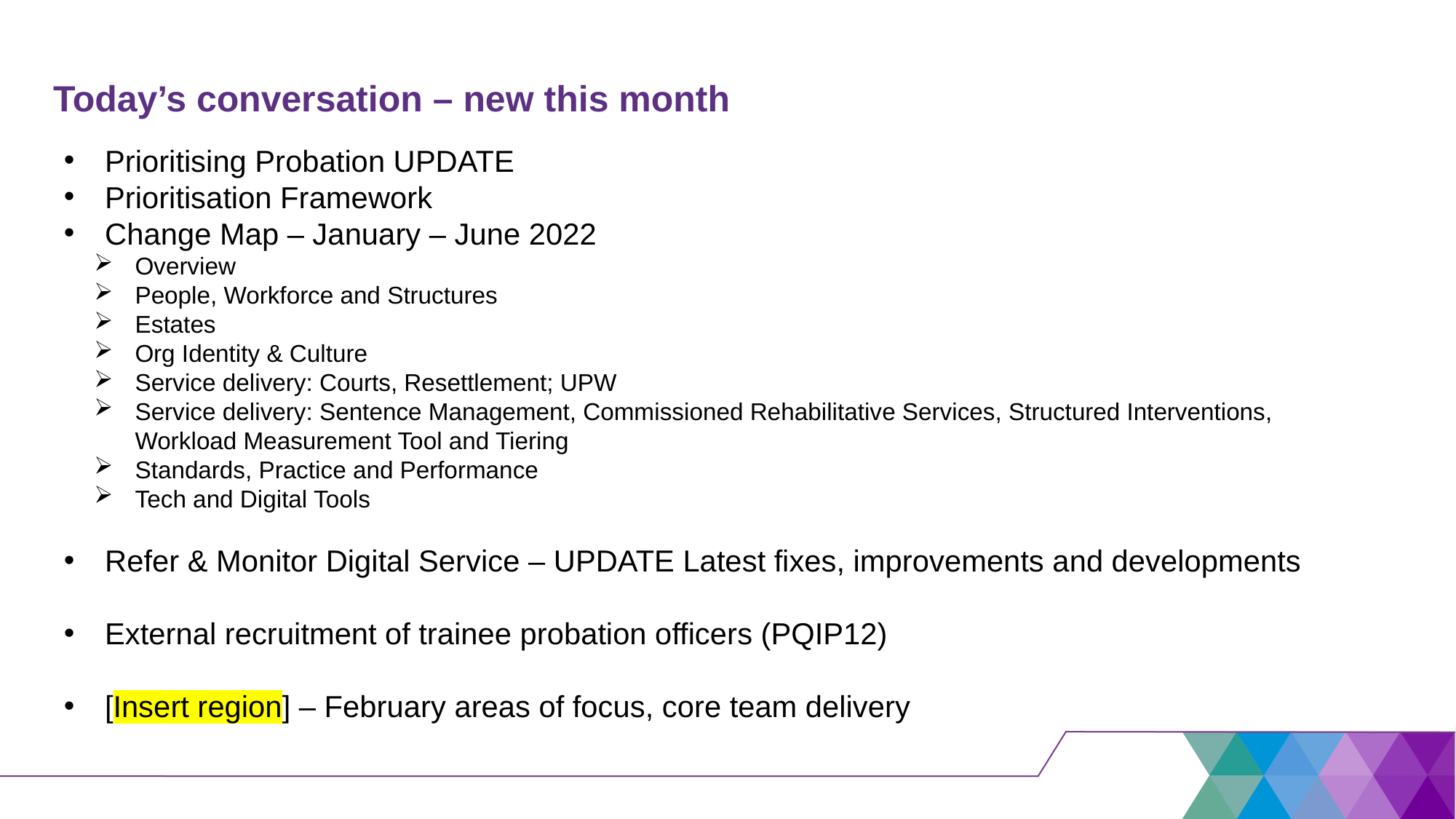

# Today’s conversation – new this month
Prioritising Probation UPDATE
Prioritisation Framework
Change Map – January – June 2022
Overview
People, Workforce and Structures
Estates
Org Identity & Culture
Service delivery: Courts, Resettlement; UPW
Service delivery: Sentence Management, Commissioned Rehabilitative Services, Structured Interventions, Workload Measurement Tool and Tiering
Standards, Practice and Performance
Tech and Digital Tools

Refer & Monitor Digital Service – UPDATE Latest fixes, improvements and developments

External recruitment of trainee probation officers (PQIP12)

[Insert region] – February areas of focus, core team delivery